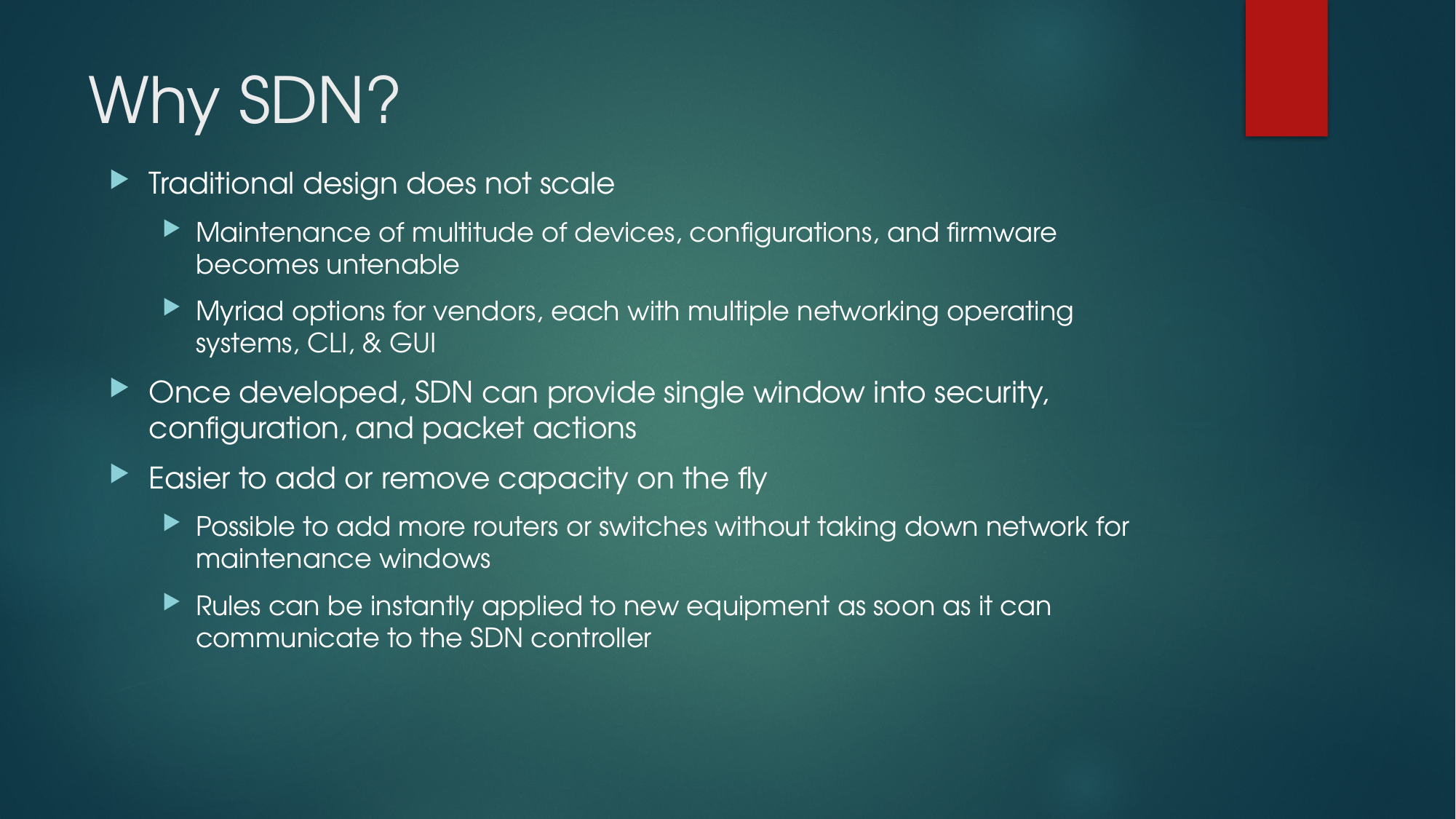

# Why SDN?
Traditional design does not scale
Maintenance of multitude of devices, configurations, and firmware becomes untenable
Myriad options for vendors, each with multiple networking operating systems, CLI, & GUI
Once developed, SDN can provide single window into security, configuration, and packet actions
Easier to add or remove capacity on the fly
Possible to add more routers or switches without taking down network for maintenance windows
Rules can be instantly applied to new equipment as soon as it can communicate to the SDN controller